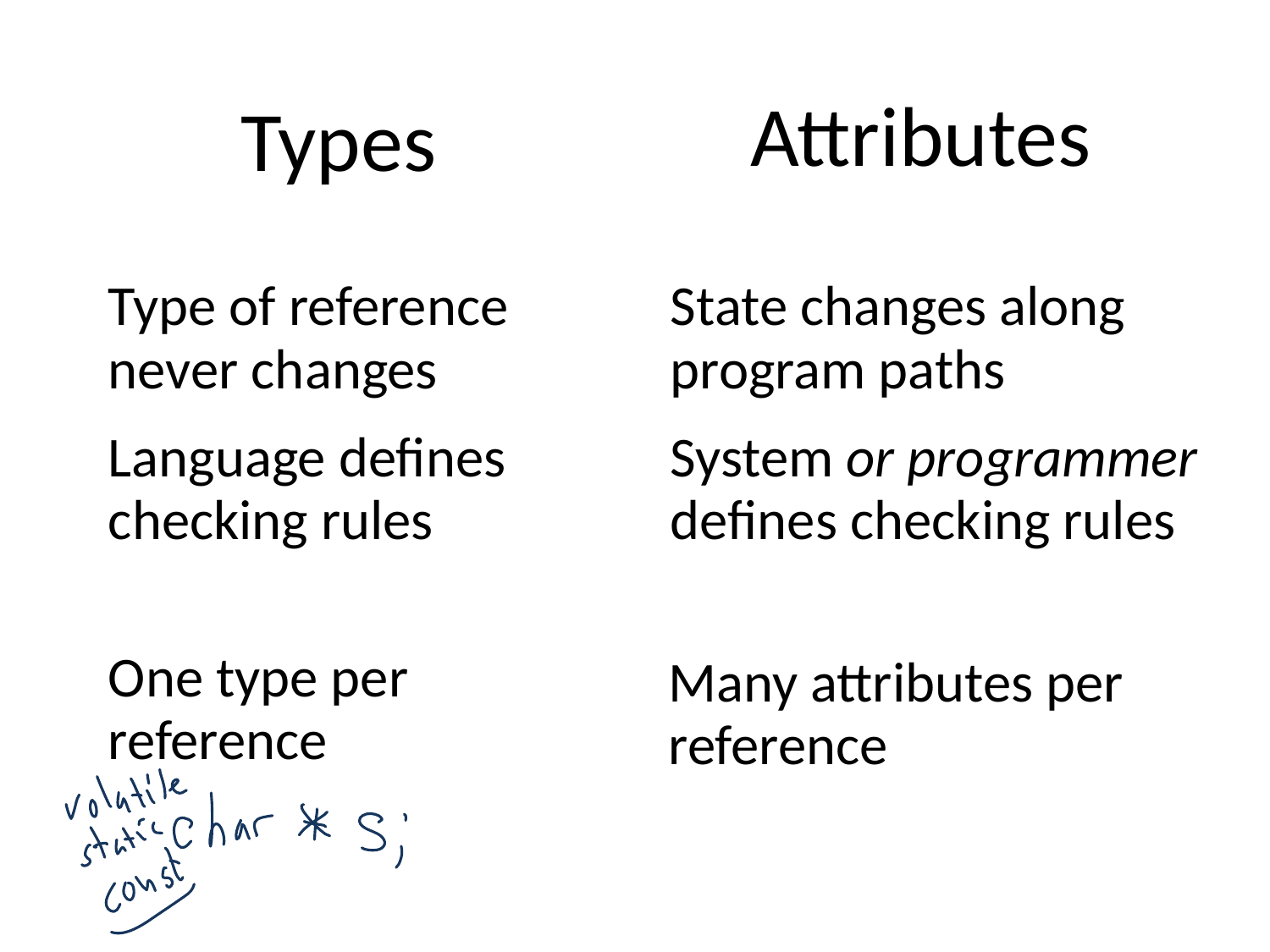

Attributes
# Types

Type of reference never changes

State changes along program paths

Language defines checking rules

System or programmer defines checking rules

One type per reference

Many attributes per reference